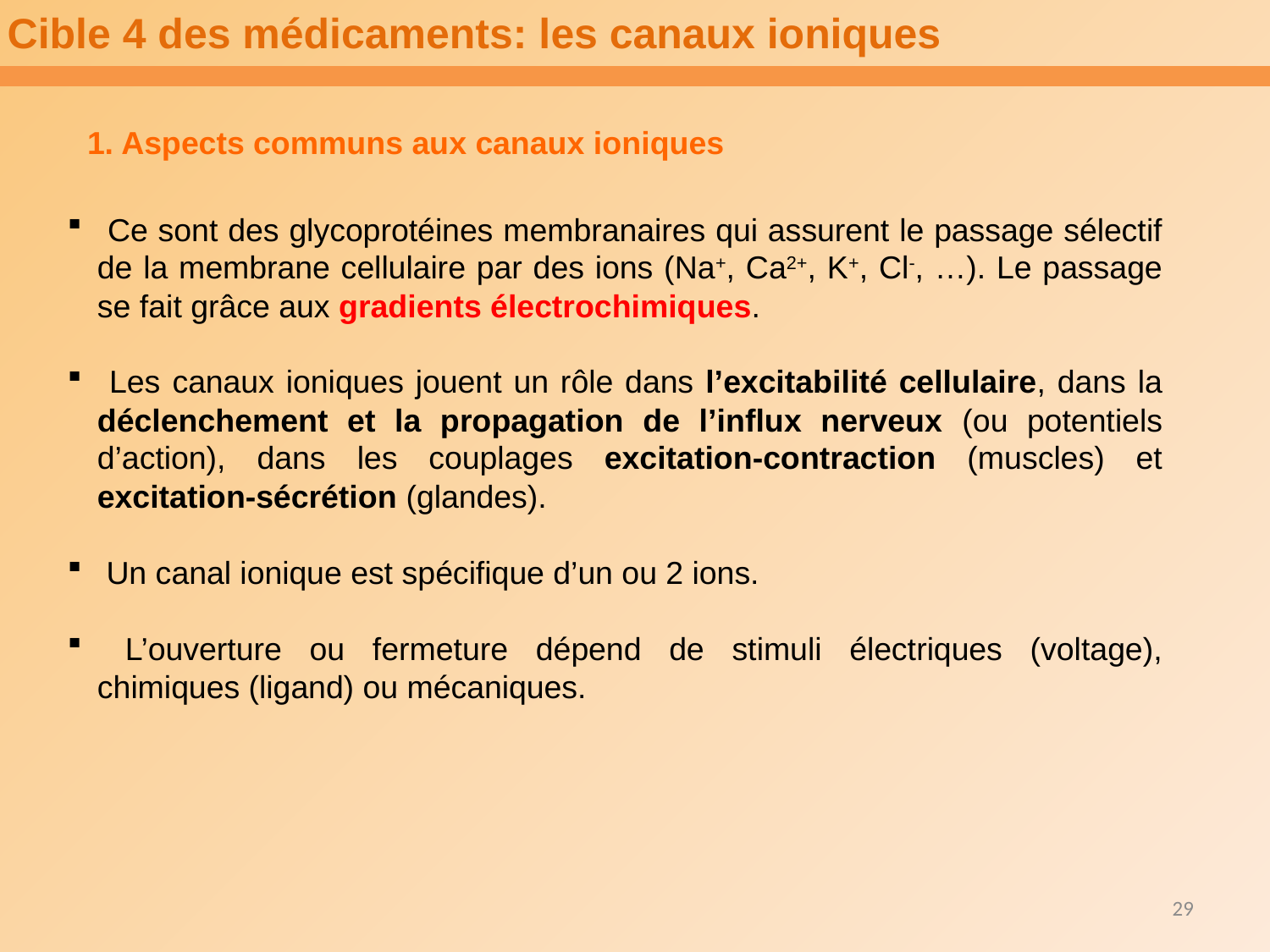

Cible 4 des médicaments: les canaux ioniques

1. Aspects communs aux canaux ioniques
 Ce sont des glycoprotéines membranaires qui assurent le passage sélectif de la membrane cellulaire par des ions (Na+, Ca2+, K+, Cl-, …). Le passage se fait grâce aux gradients électrochimiques.

 Les canaux ioniques jouent un rôle dans l’excitabilité cellulaire, dans la déclenchement et la propagation de l’influx nerveux (ou potentiels d’action), dans les couplages excitation-contraction (muscles) et excitation-sécrétion (glandes).

 Un canal ionique est spécifique d’un ou 2 ions.

 L’ouverture ou fermeture dépend de stimuli électriques (voltage), chimiques (ligand) ou mécaniques.
29